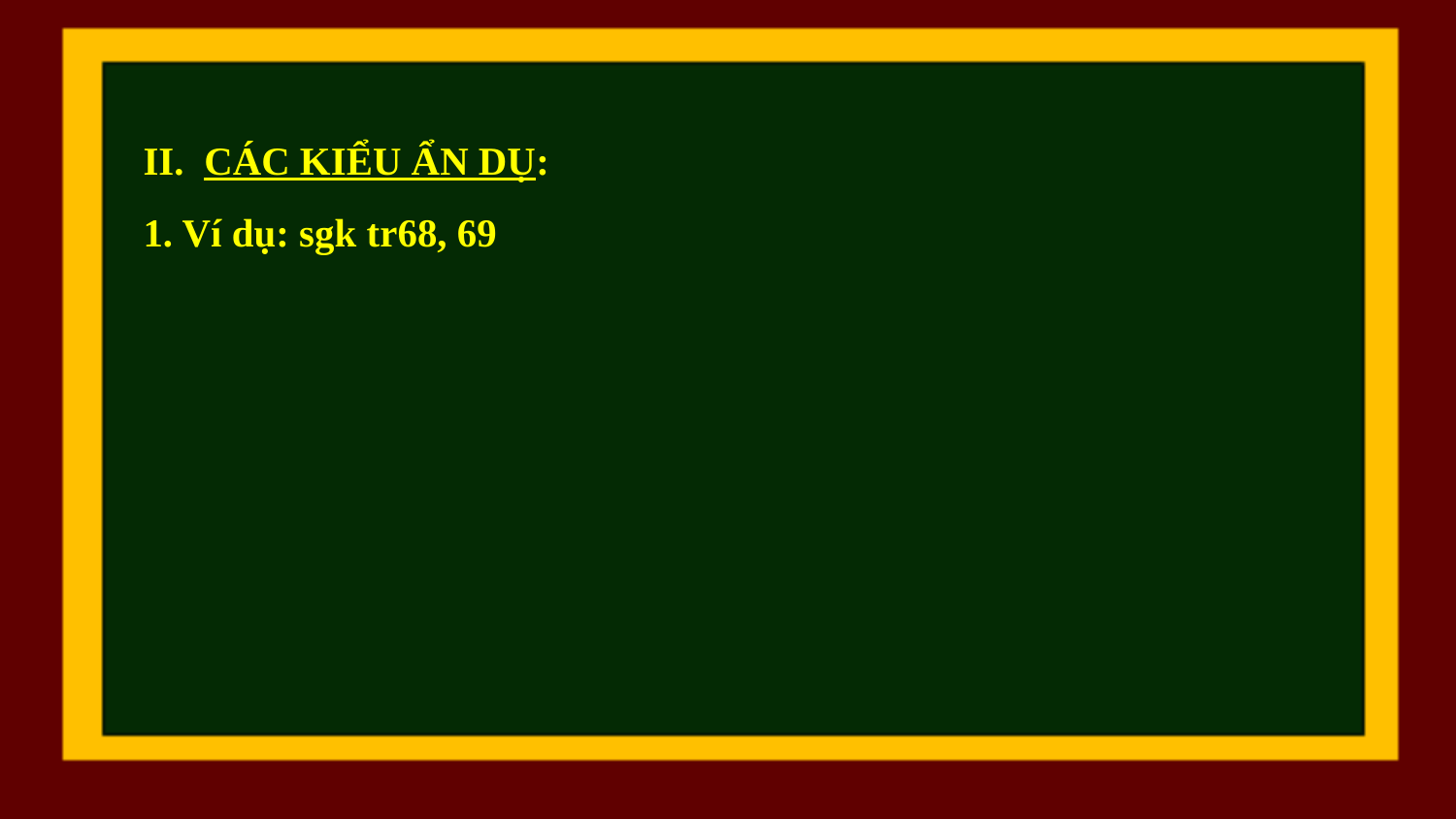

# II.  CÁC KIỂU ẨN DỤ: 1. Ví dụ: sgk tr68, 69